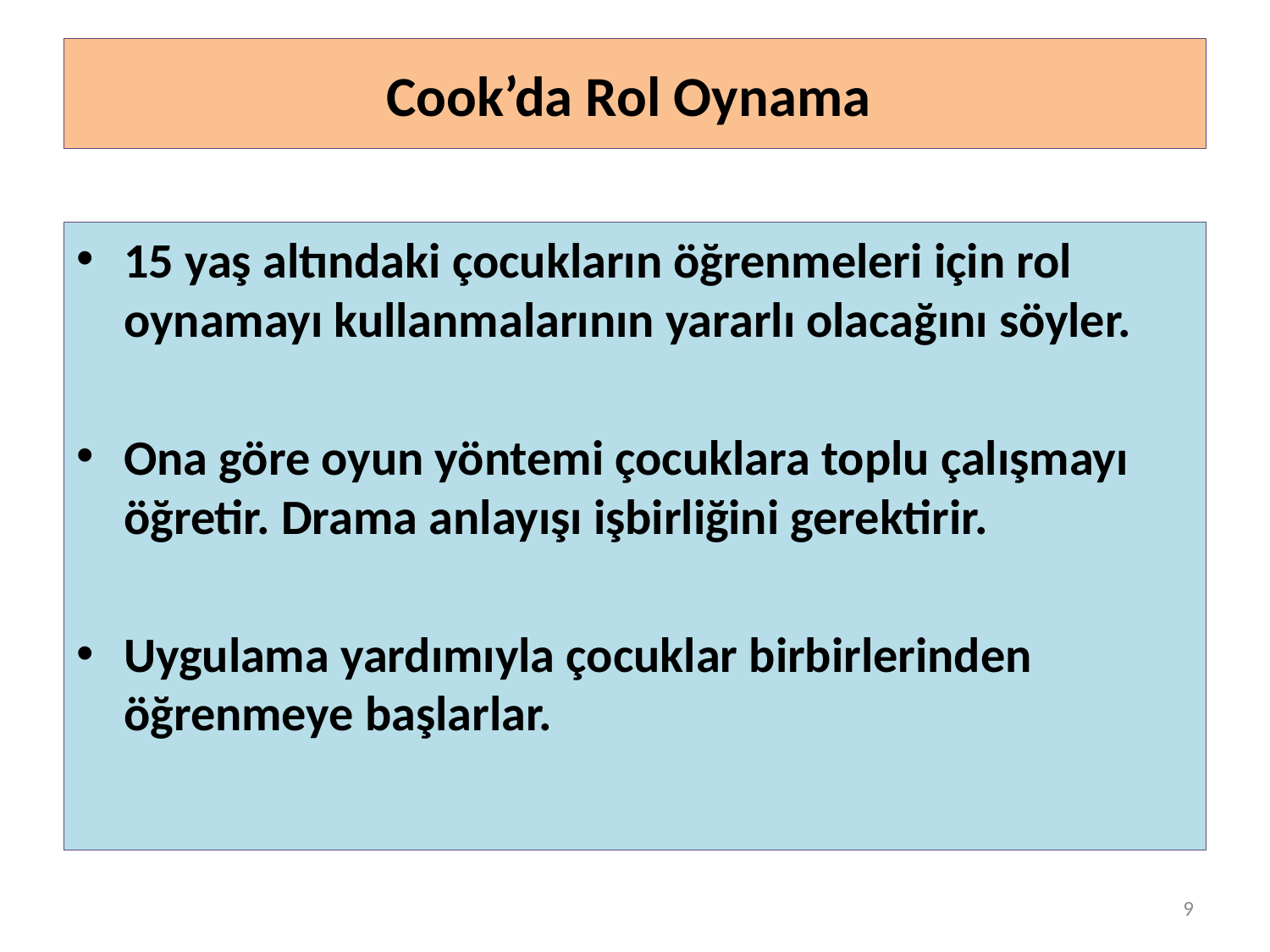

# Cook’da Rol Oynama
15 yaş altındaki çocukların öğrenmeleri için rol oynamayı kullanmalarının yararlı olacağını söyler.

Ona göre oyun yöntemi çocuklara toplu çalışmayı öğretir. Drama anlayışı işbirliğini gerektirir.

Uygulama yardımıyla çocuklar birbirlerinden öğrenmeye başlarlar.

9